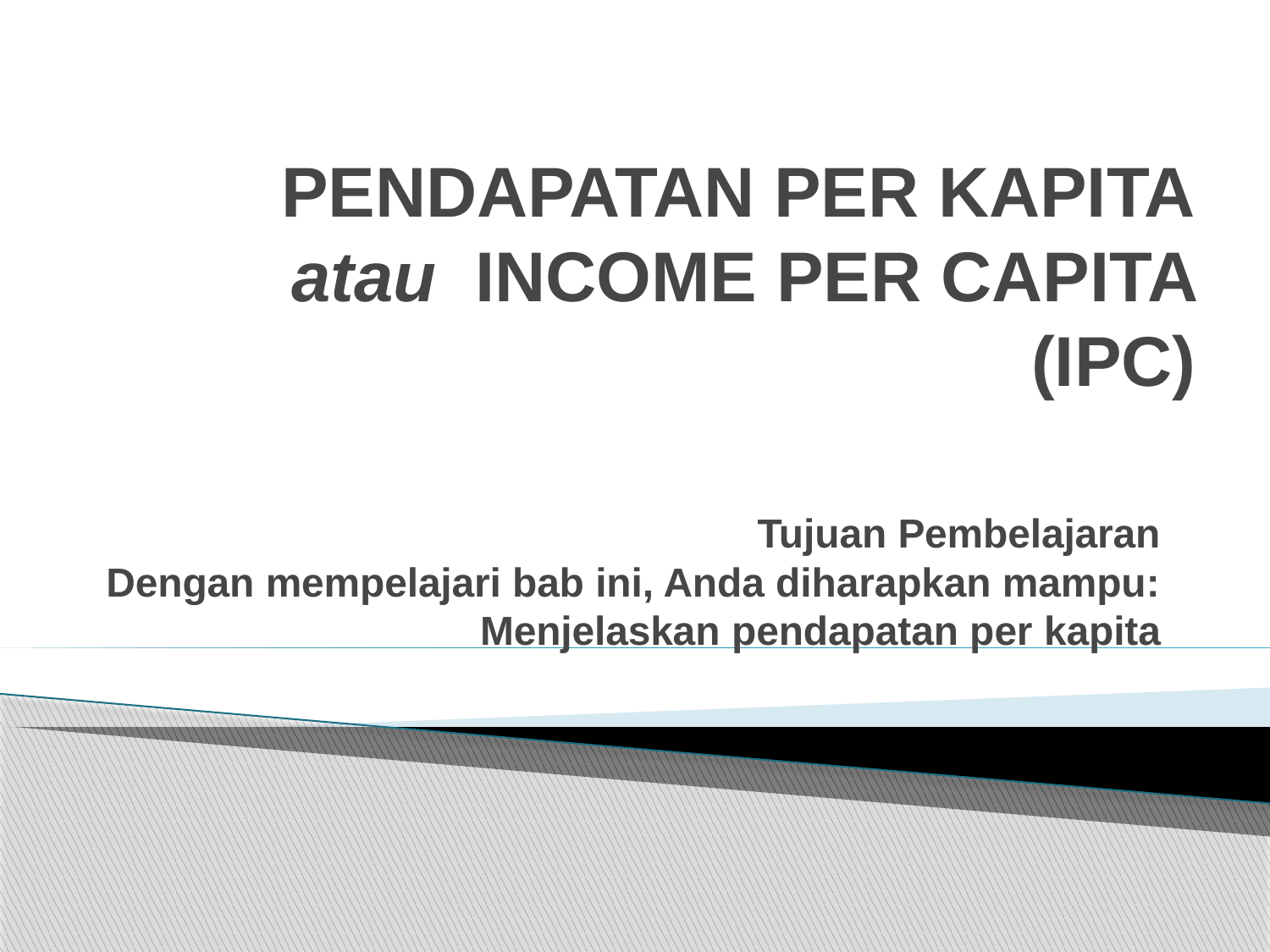

# PENDAPATAN PER KAPITA atau  INCOME PER CAPITA (IPC)
Tujuan Pembelajaran
Dengan mempelajari bab ini, Anda diharapkan mampu:
Menjelaskan pendapatan per kapita